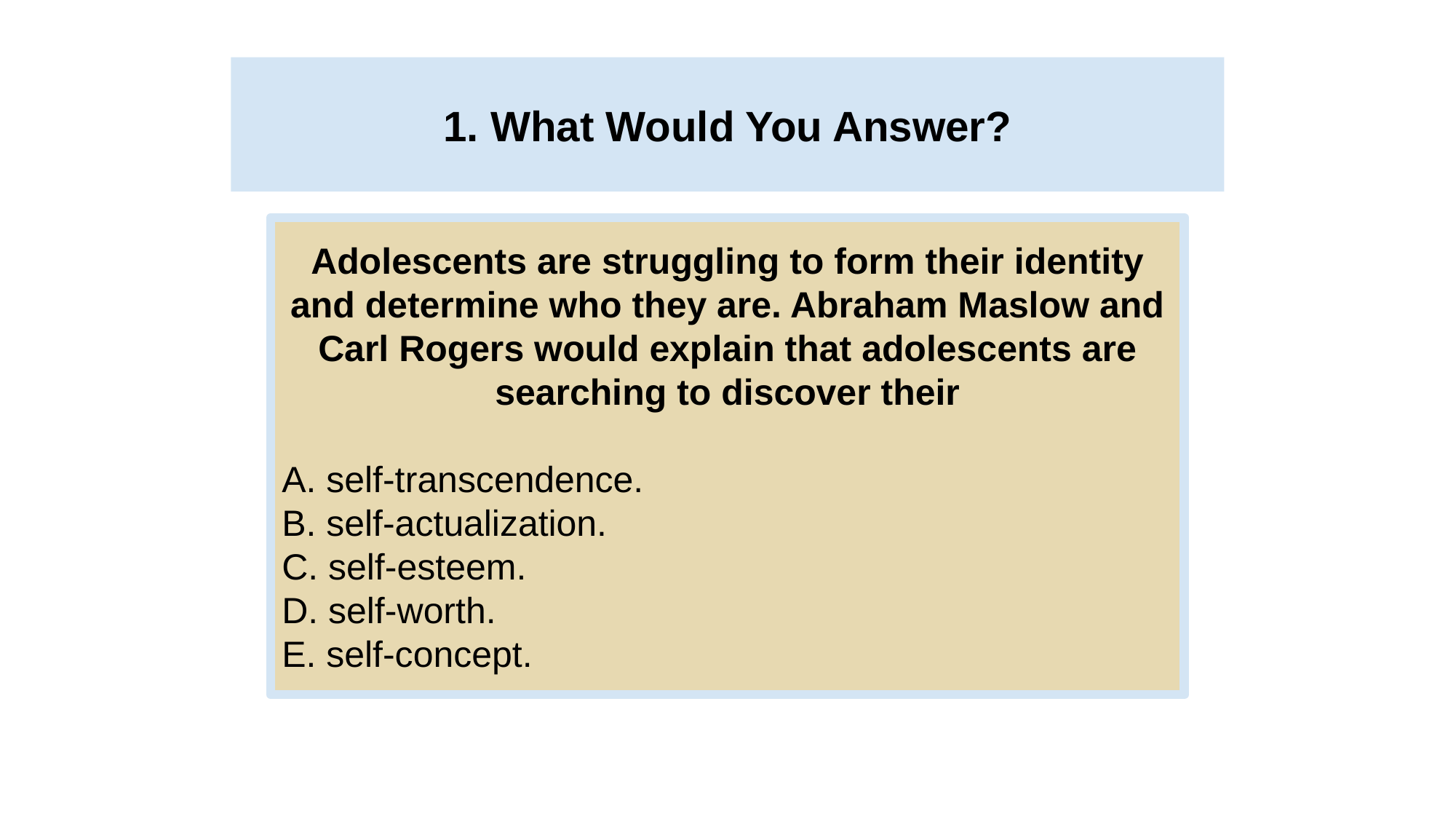

# 1. What Would You Answer?
Adolescents are struggling to form their identity and determine who they are. Abraham Maslow and Carl Rogers would explain that adolescents are searching to discover their

A. self-transcendence.
B. self-actualization.
C. self-esteem.
D. self-worth.
E. self-concept.